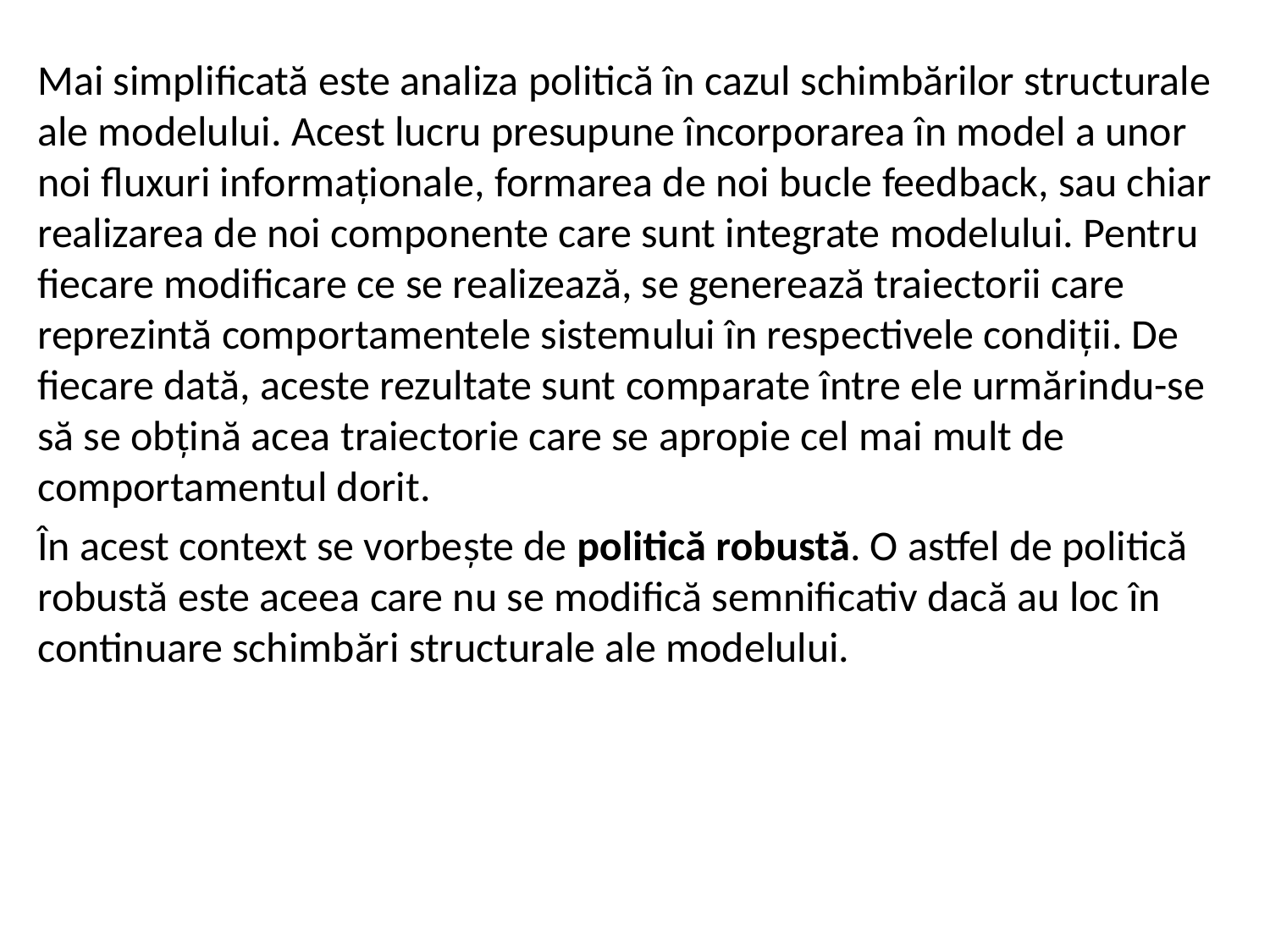

Mai simplificată este analiza politică în cazul schimbărilor structurale ale modelului. Acest lucru presupune încorporarea în model a unor noi fluxuri informaționale, formarea de noi bucle feedback, sau chiar realizarea de noi componente care sunt integrate modelului. Pentru fiecare modificare ce se realizează, se generează traiectorii care reprezintă comportamentele sistemului în respectivele condiții. De fiecare dată, aceste rezultate sunt comparate între ele urmărindu-se să se obțină acea traiectorie care se apropie cel mai mult de comportamentul dorit.
În acest context se vorbește de politică robustă. O astfel de politică robustă este aceea care nu se modifică semnificativ dacă au loc în continuare schimbări structurale ale modelului.